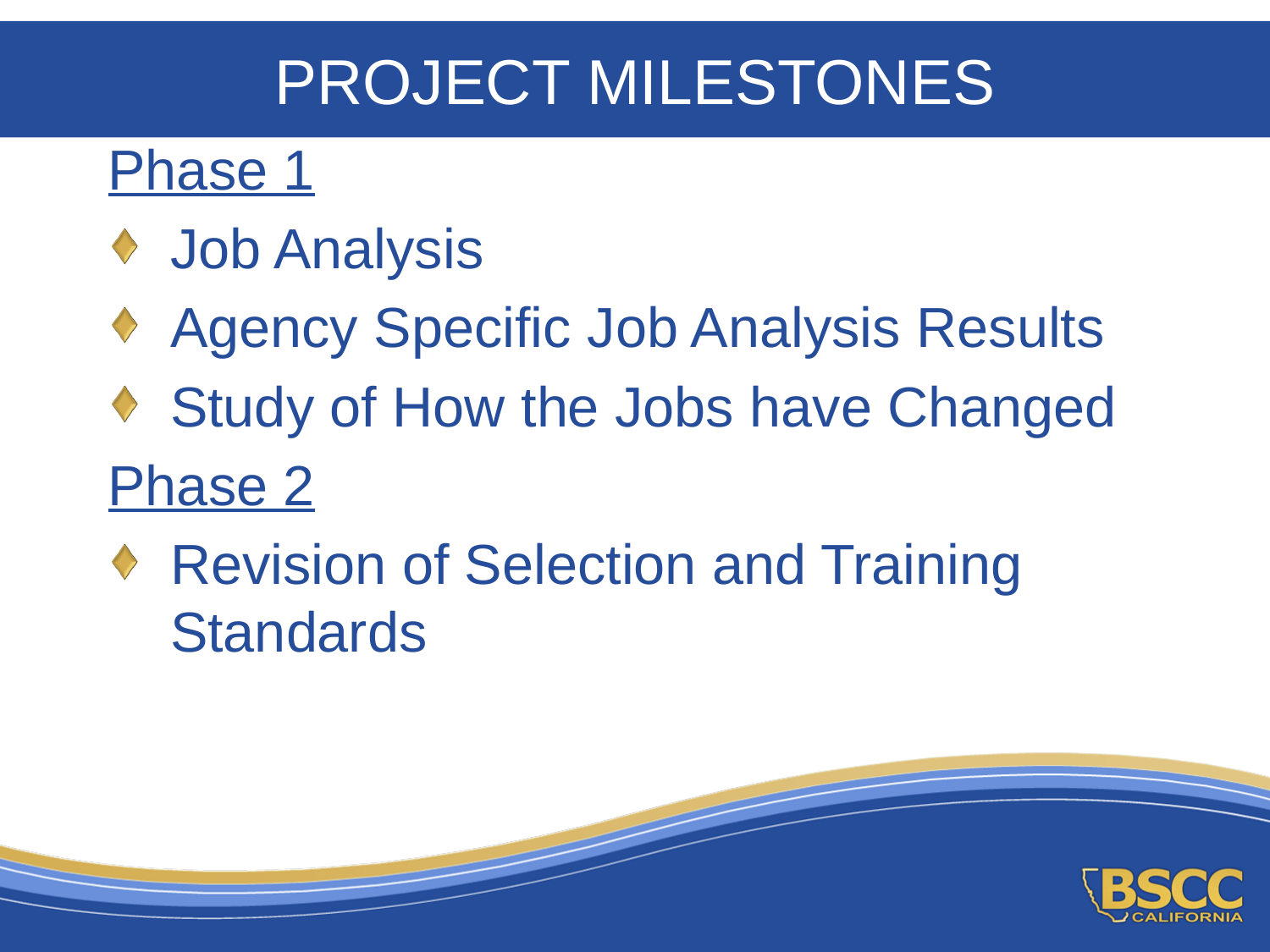

# Project Milestones
Phase 1
Job Analysis
Agency Specific Job Analysis Results
Study of How the Jobs have Changed
Phase 2
Revision of Selection and Training Standards